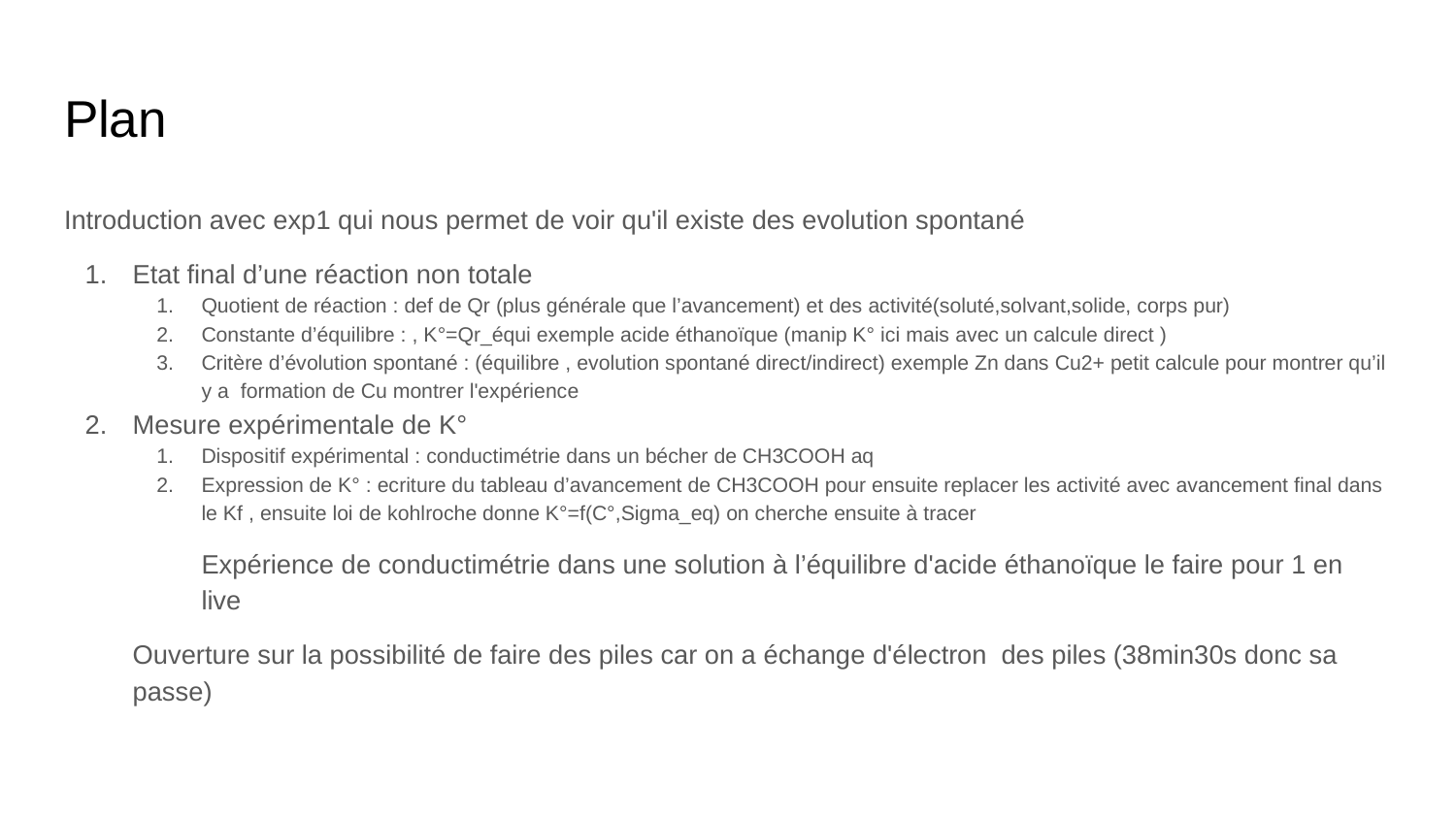

# Plan
Introduction avec exp1 qui nous permet de voir qu'il existe des evolution spontané
Etat final d’une réaction non totale
Quotient de réaction : def de Qr (plus générale que l’avancement) et des activité(soluté,solvant,solide, corps pur)
Constante d’équilibre : , K°=Qr_équi exemple acide éthanoïque (manip K° ici mais avec un calcule direct )
Critère d’évolution spontané : (équilibre , evolution spontané direct/indirect) exemple Zn dans Cu2+ petit calcule pour montrer qu’il y a  formation de Cu montrer l'expérience
Mesure expérimentale de K°
Dispositif expérimental : conductimétrie dans un bécher de CH3COOH aq
Expression de K° : ecriture du tableau d’avancement de CH3COOH pour ensuite replacer les activité avec avancement final dans le Kf , ensuite loi de kohlroche donne K°=f(C°,Sigma_eq) on cherche ensuite à tracer
Expérience de conductimétrie dans une solution à l’équilibre d'acide éthanoïque le faire pour 1 en live
Ouverture sur la possibilité de faire des piles car on a échange d'électron  des piles (38min30s donc sa passe)